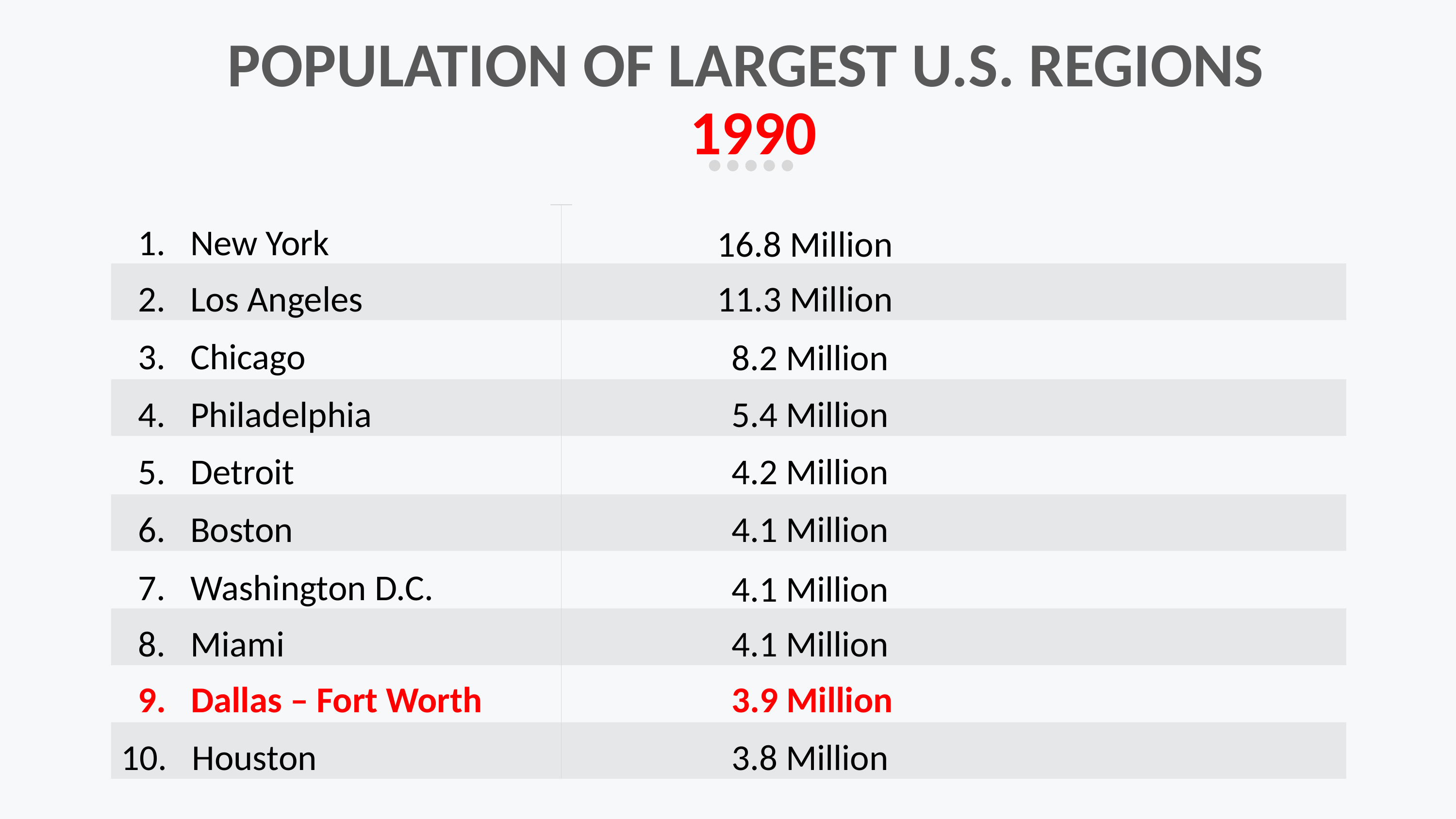

# POPULATION OF LARGEST U.S. REGIONS 1990

1.   New York
16.8 Million

2.   Los Angeles
11.3 Million
3.   Chicago
8.2 Million

4.   Philadelphia
5.4 Million
5.   Detroit
4.2 Million

6.   Boston
4.1 Million
7.   Washington D.C.
4.1 Million

8.   Miami
4.1 Million
9.   Dallas – Fort Worth
3.9 Million

10.   Houston
3.8 Million